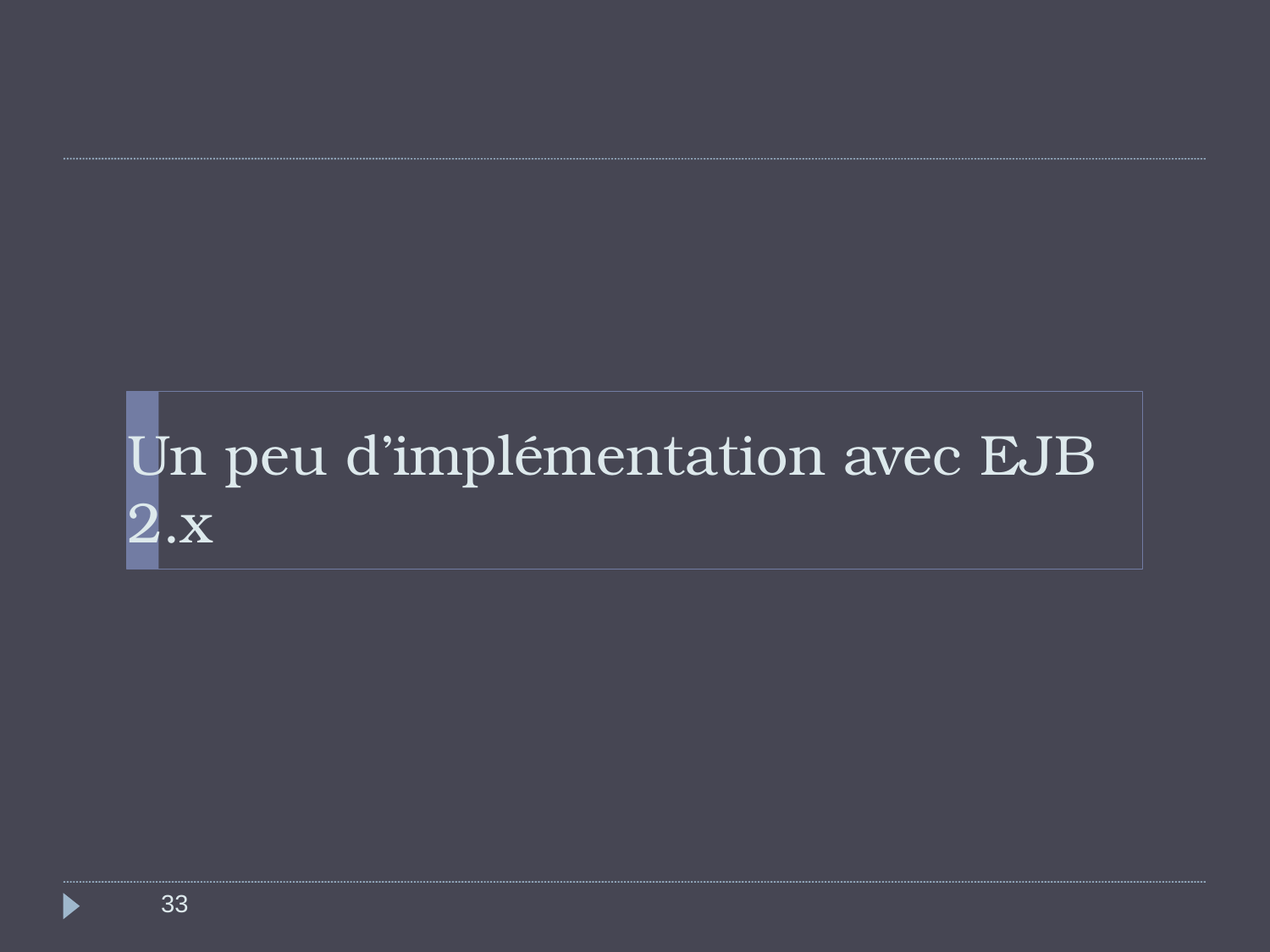

Un peu d’implémentation avec EJB 2.x

33